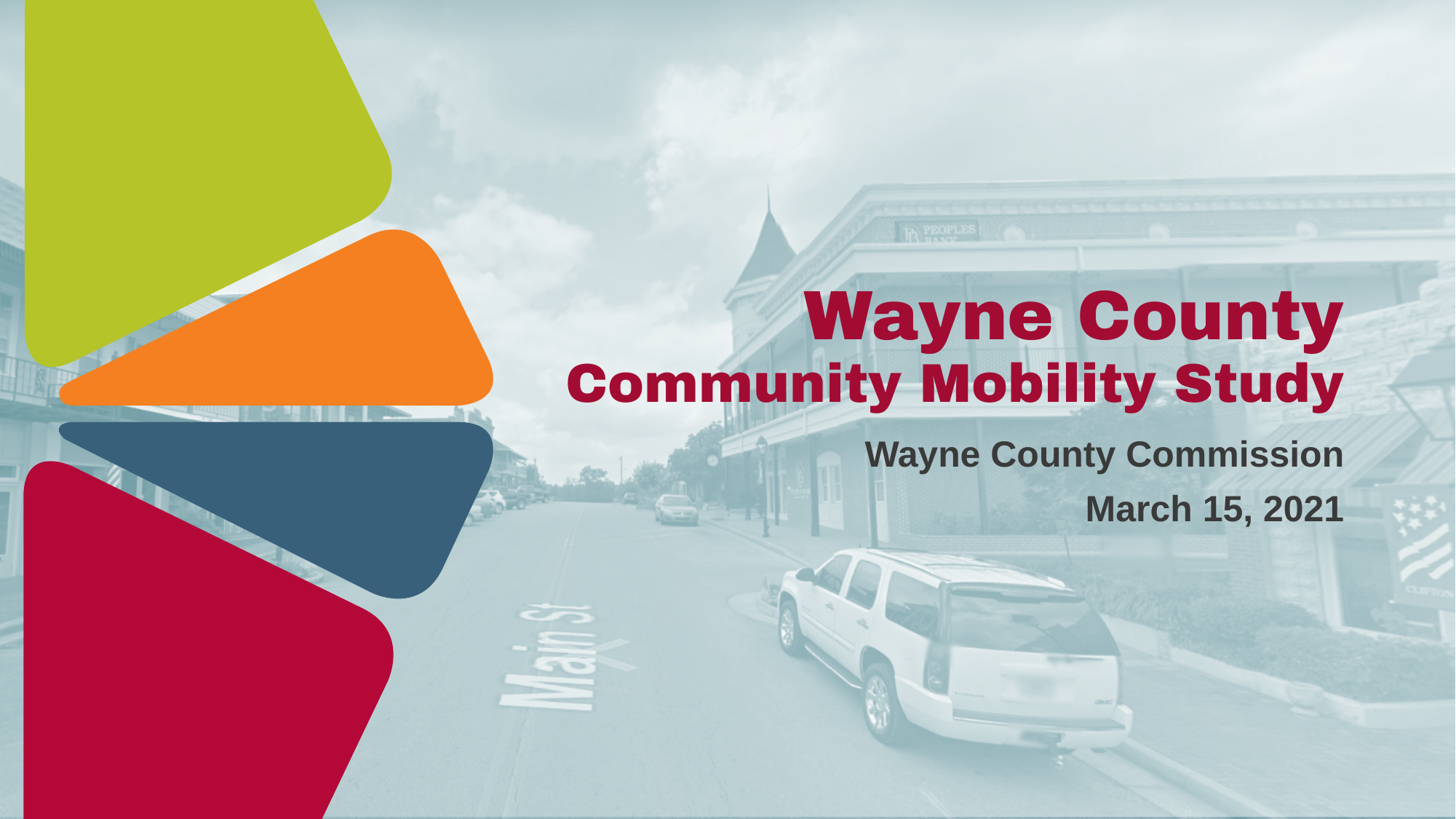

# Wayne County Community Mobility Study
Wayne County Commission
March 15, 2021